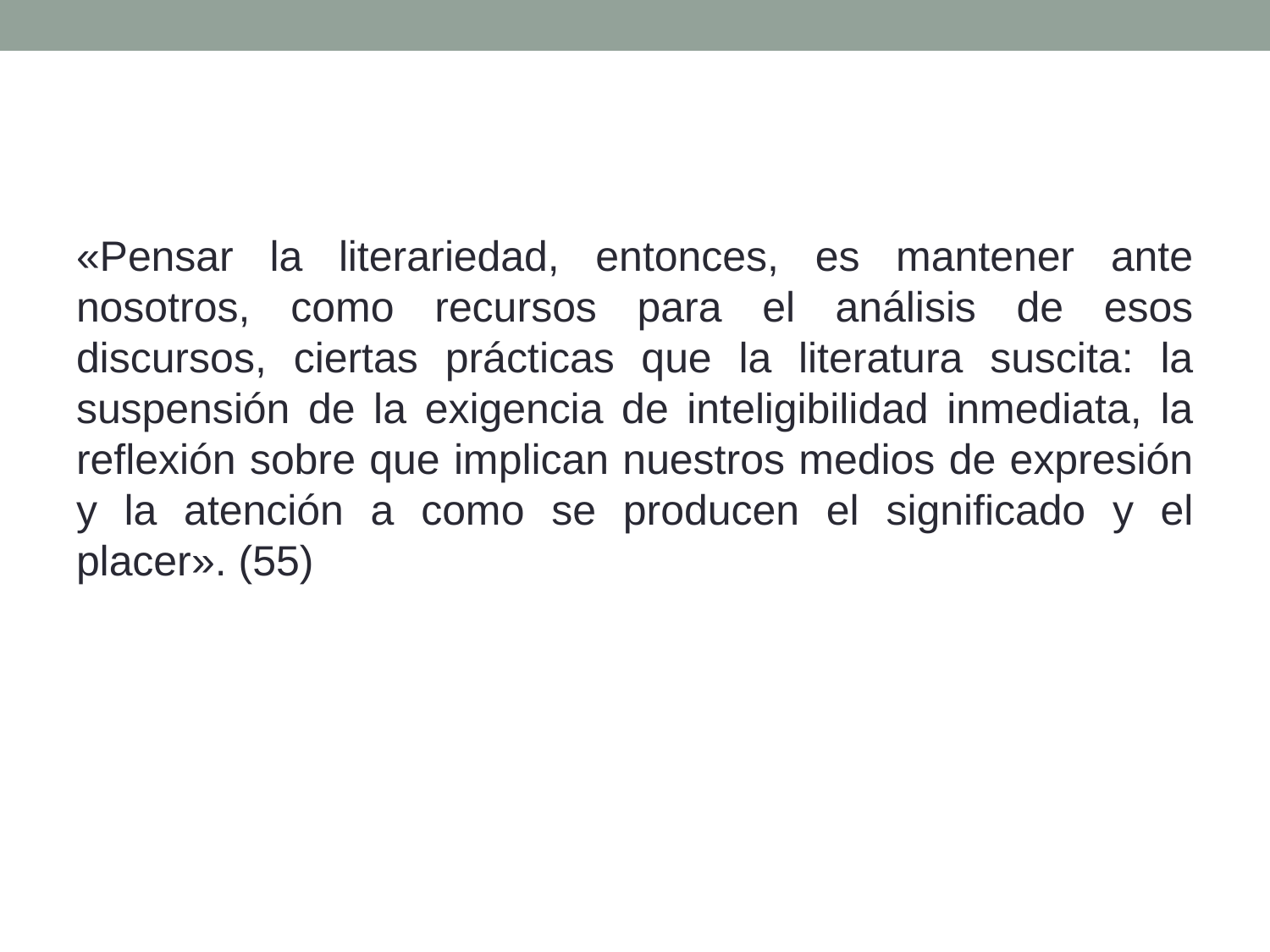

#
«Pensar la literariedad, entonces, es mantener ante nosotros, como recursos para el análisis de esos discursos, ciertas prácticas que la literatura suscita: la suspensión de la exigencia de inteligibilidad inmediata, la reflexión sobre que implican nuestros medios de expresión y la atención a como se producen el significado y el placer». (55)